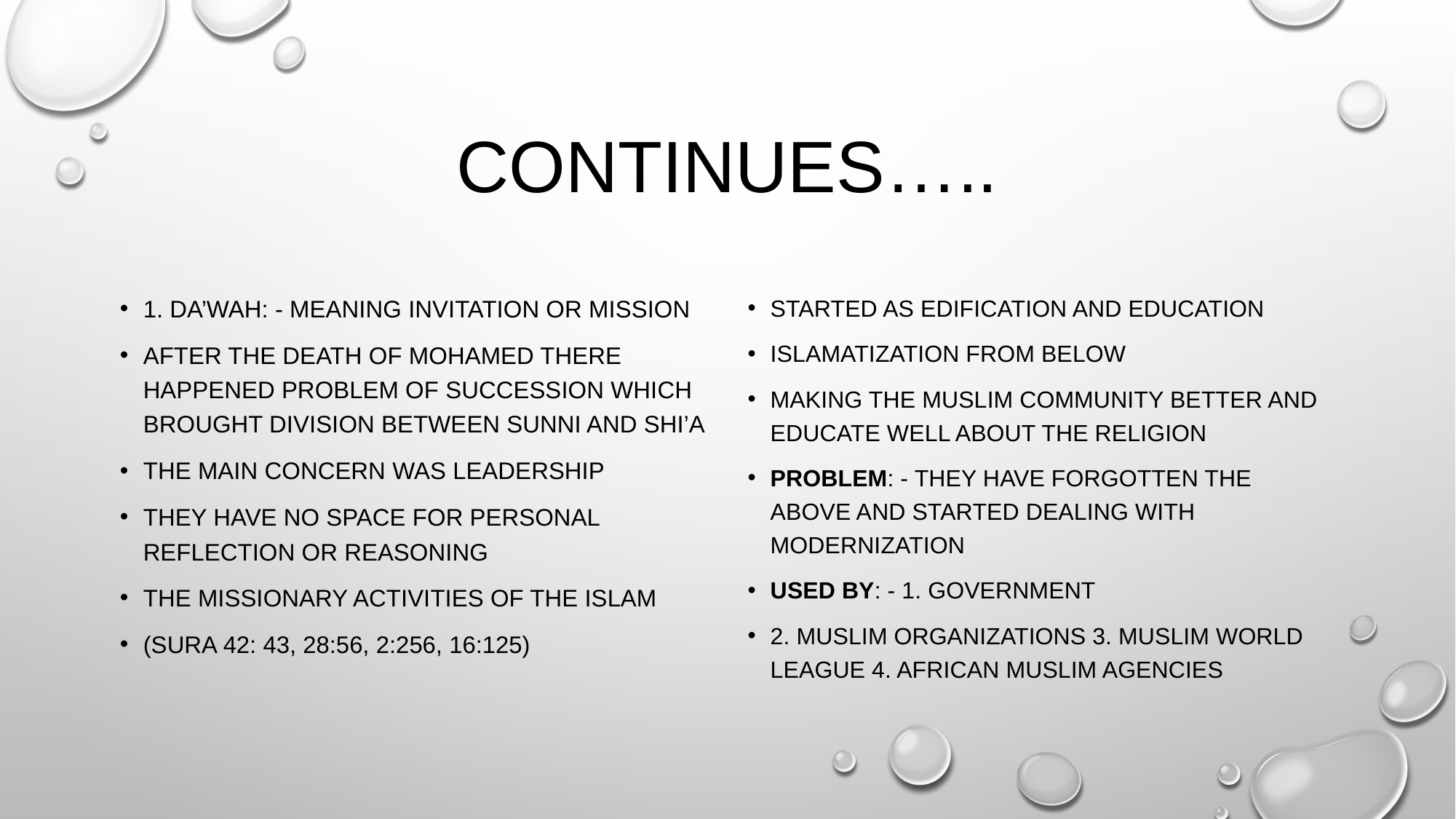

# Continues…..
1. Da’wah: - meaning invitation or mission
After the death of Mohamed there happened problem of succession which brought division between Sunni and Shi’a
The main concern was leadership
They have no space for personal reflection or reasoning
The missionary activities of the Islam
(Sura 42: 43, 28:56, 2:256, 16:125)
Started as edification and education
Islamatization from below
Making the Muslim community better and educate well about the religion
Problem: - they have forgotten the above and started dealing with Modernization
Used by: - 1. government
2. Muslim organizations 3. Muslim world League 4. African Muslim agencies